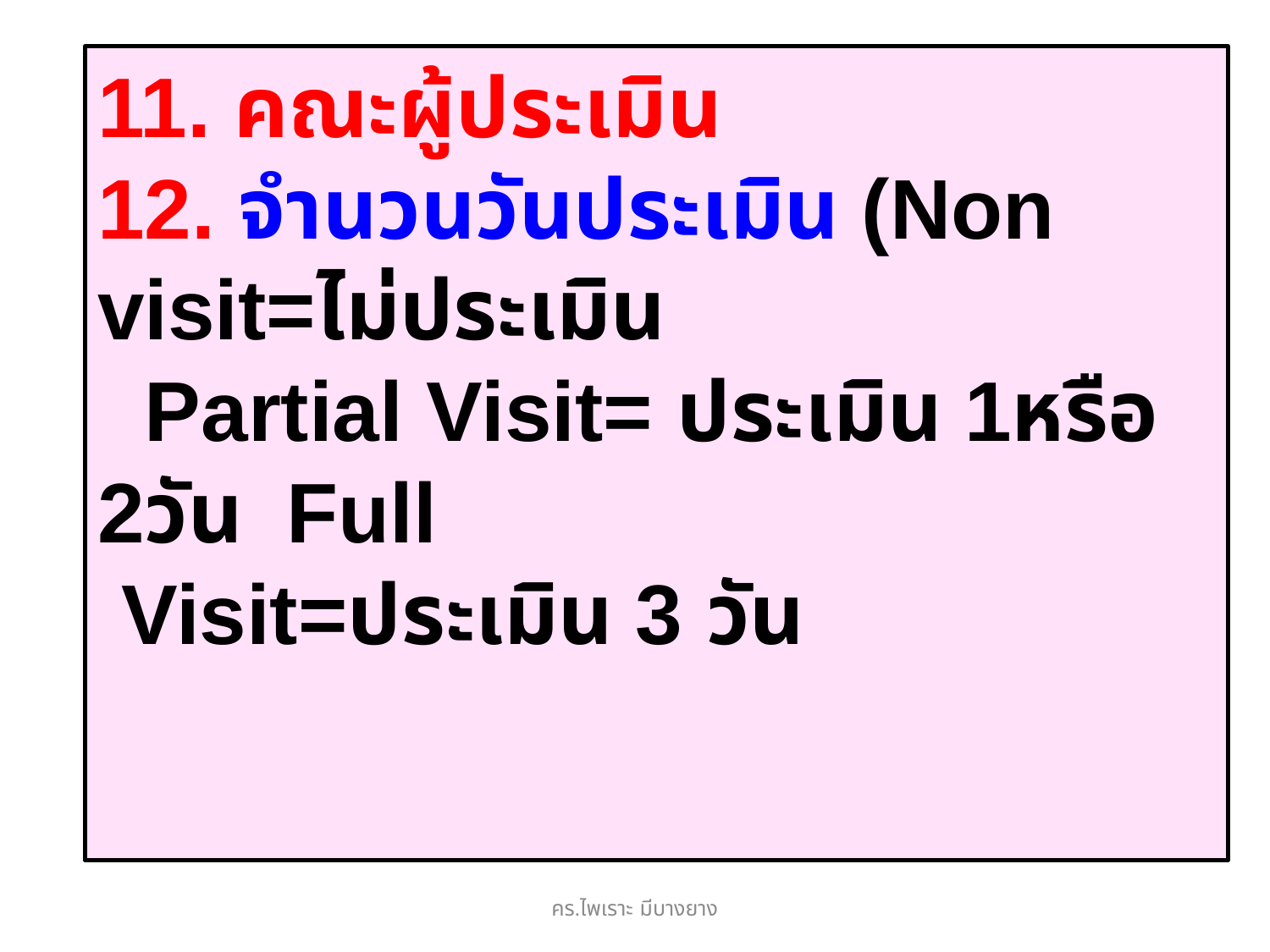

11. คณะผู้ประเมิน
12. จำนวนวันประเมิน (Non visit=ไม่ประเมิน
  Partial Visit= ประเมิน 1หรือ 2วัน  Full
 Visit=ประเมิน 3 วัน
คร.ไพเราะ มีบางยาง